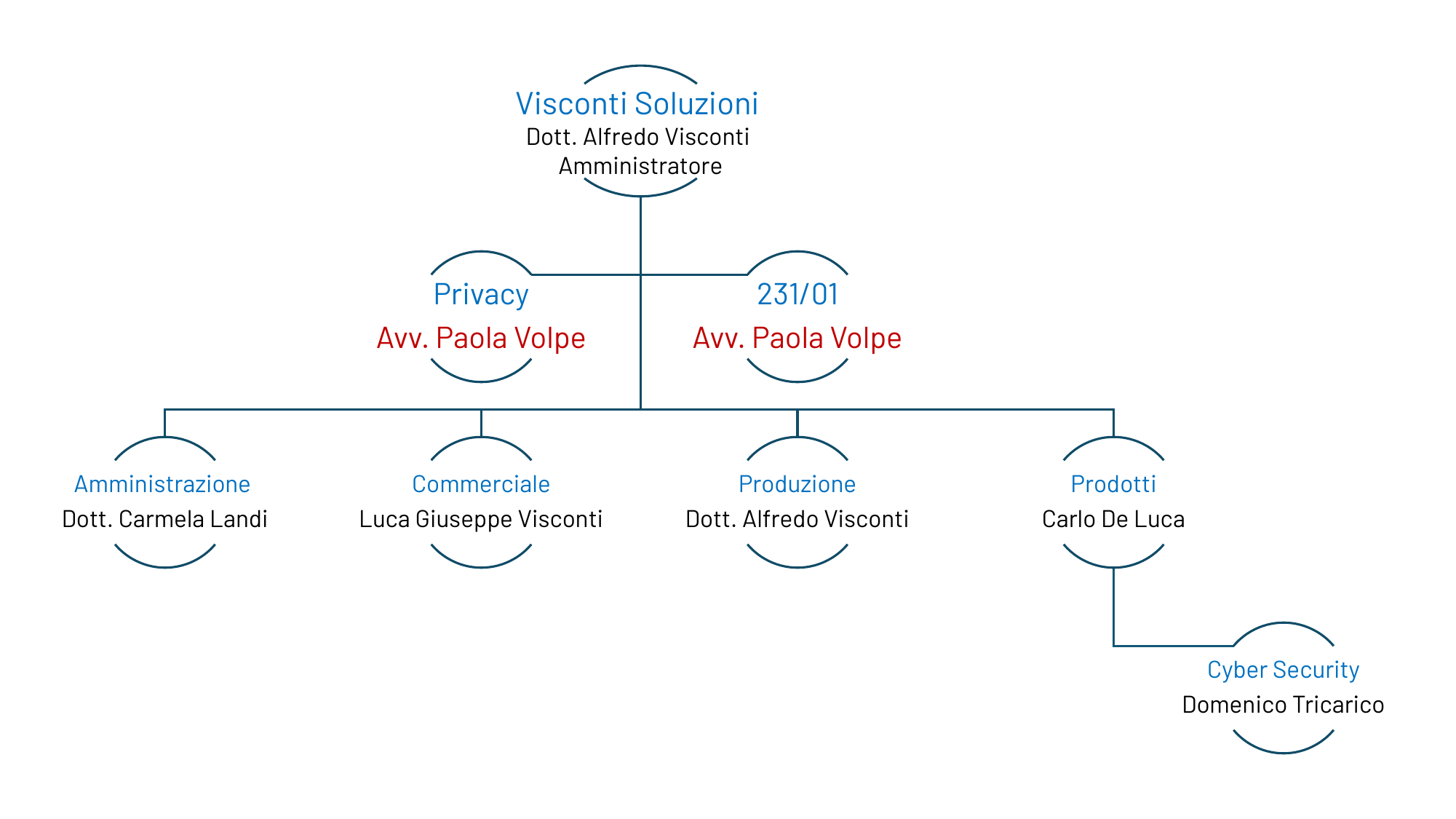

Visconti Soluzioni
Dott. Alfredo Visconti
Amministratore
Amministrazione
Dott. Carmela Landi
Commerciale
Luca Giuseppe Visconti
Produzione
Dott. Alfredo Visconti
Prodotti
Carlo De Luca
Cyber Security
Domenico Tricarico
Privacy
Avv. Paola Volpe
231/01
Avv. Paola Volpe